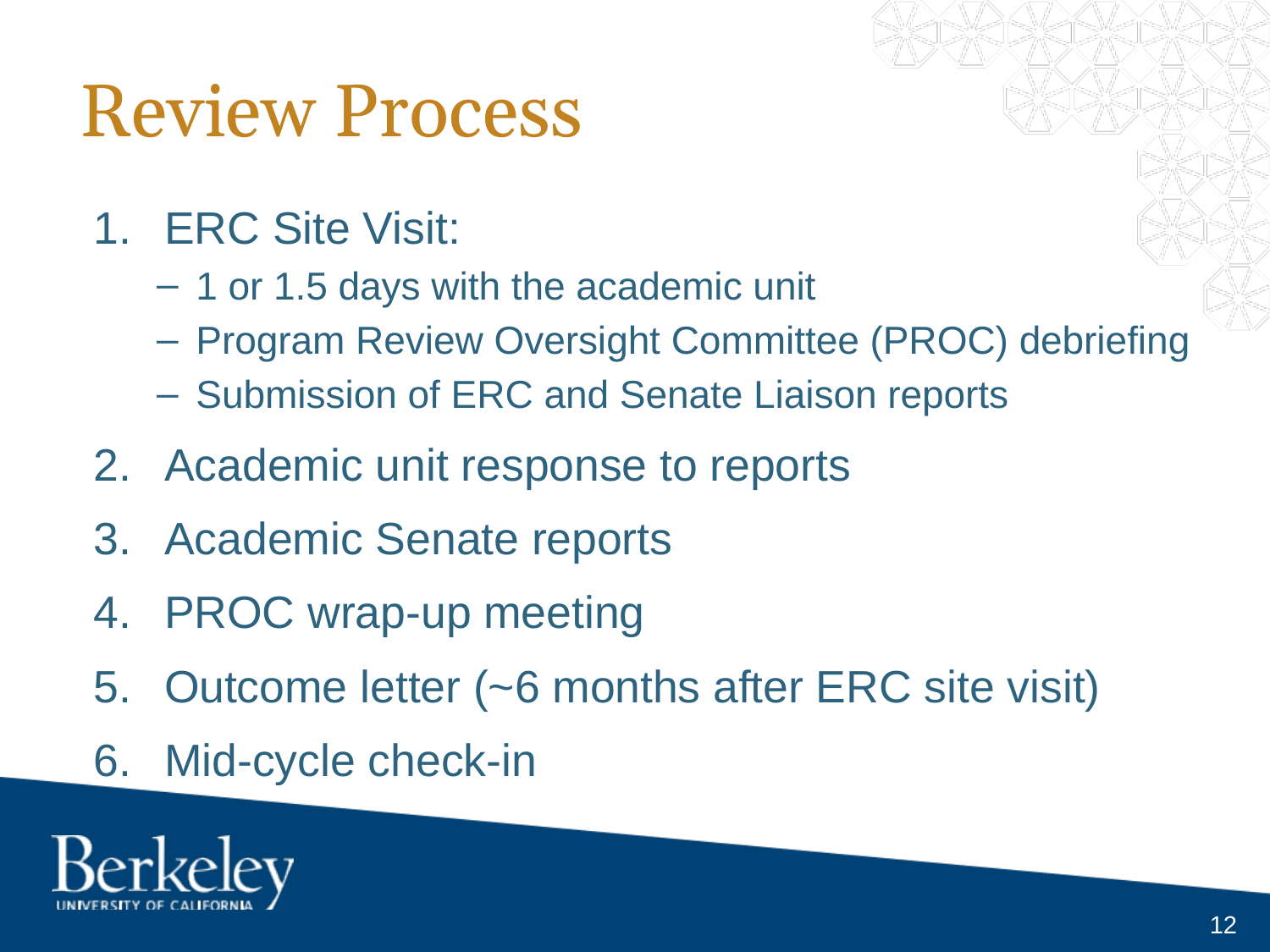

# Review Process
ERC Site Visit:
1 or 1.5 days with the academic unit
Program Review Oversight Committee (PROC) debriefing
Submission of ERC and Senate Liaison reports
Academic unit response to reports
Academic Senate reports
PROC wrap-up meeting
Outcome letter (~6 months after ERC site visit)
Mid-cycle check-in

12